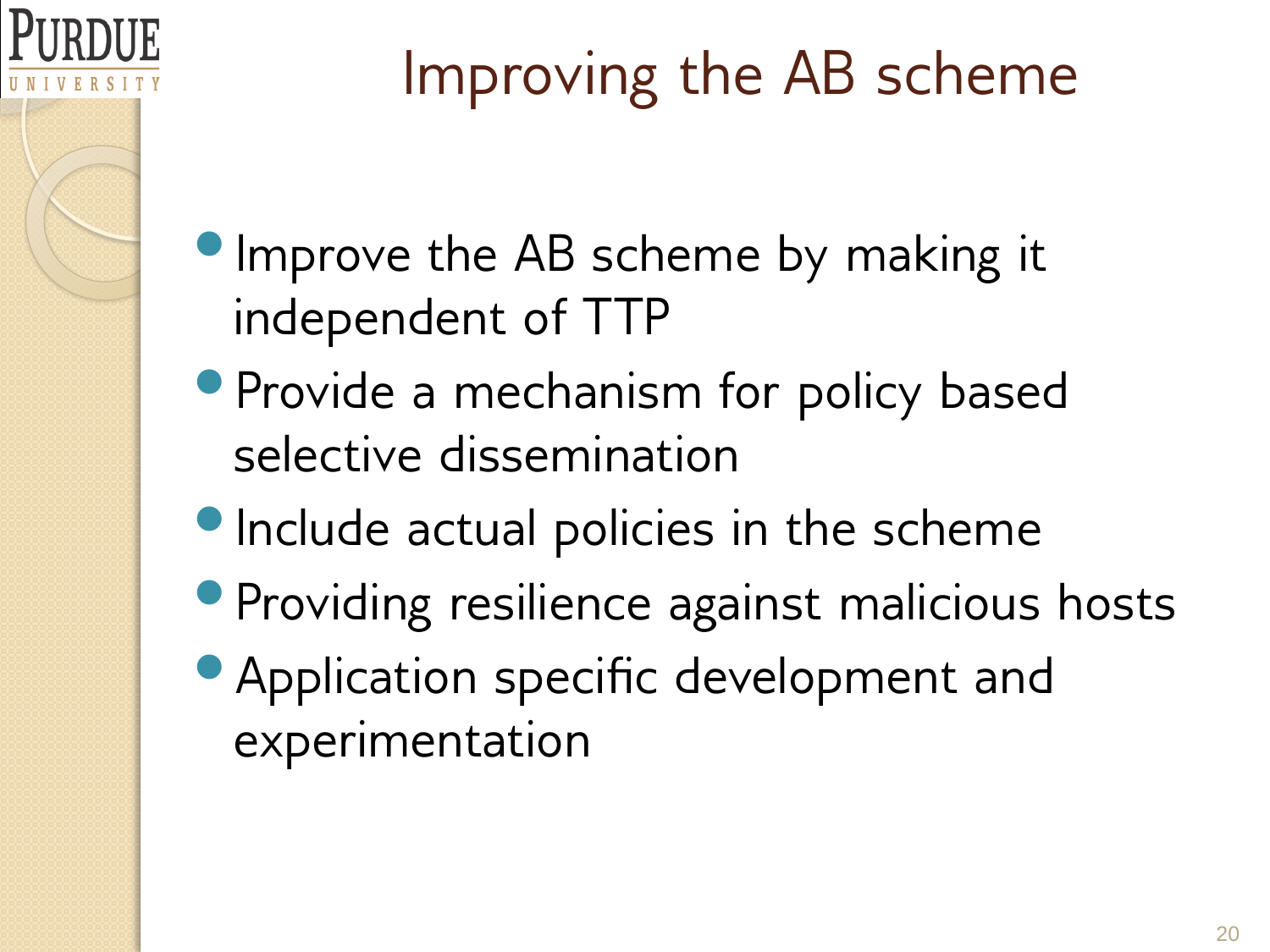

# Improving the AB scheme

Improve the AB scheme by making it independent of TTP
Provide a mechanism for policy based selective dissemination
Include actual policies in the scheme
Providing resilience against malicious hosts
Application specific development and experimentation

20